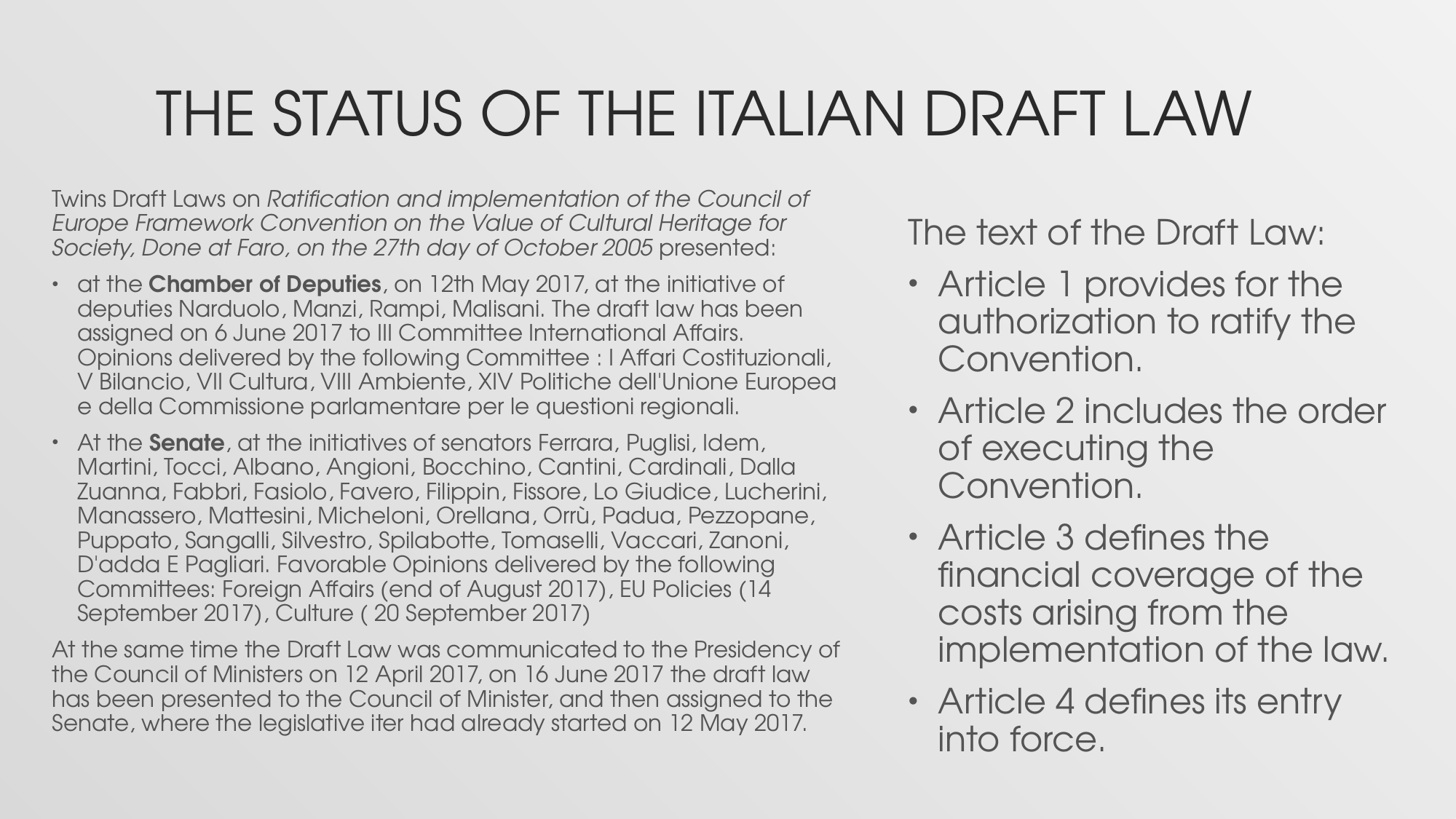

# The status of the Italian Draft Law
Twins Draft Laws on Ratification and implementation of the Council of Europe Framework Convention on the Value of Cultural Heritage for Society, Done at Faro, on the 27th day of October 2005 presented:
at the Chamber of Deputies, on 12th May 2017, at the initiative of deputies Narduolo, Manzi, Rampi, Malisani. The draft law has been assigned on 6 June 2017 to III Committee International Affairs. Opinions delivered by the following Committee : I Affari Costituzionali, V Bilancio, VII Cultura, VIII Ambiente, XIV Politiche dell'Unione Europea e della Commissione parlamentare per le questioni regionali.
At the Senate, at the initiatives of senators Ferrara, Puglisi, Idem, Martini, Tocci, Albano, Angioni, Bocchino, Cantini, Cardinali, Dalla Zuanna, Fabbri, Fasiolo, Favero, Filippin, Fissore, Lo Giudice, Lucherini, Manassero, Mattesini, Micheloni, Orellana, Orrù, Padua, Pezzopane, Puppato, Sangalli, Silvestro, Spilabotte, Tomaselli, Vaccari, Zanoni, D'adda E Pagliari. Favorable Opinions delivered by the following Committees: Foreign Affairs (end of August 2017), EU Policies (14 September 2017), Culture ( 20 September 2017)
At the same time the Draft Law was communicated to the Presidency of the Council of Ministers on 12 April 2017, on 16 June 2017 the draft law has been presented to the Council of Minister, and then assigned to the Senate, where the legislative iter had already started on 12 May 2017.

The text of the Draft Law:
Article 1 provides for the authorization to ratify the Convention.
Article 2 includes the order of executing the Convention.
Article 3 defines the financial coverage of the costs arising from the implementation of the law.
Article 4 defines its entry into force.